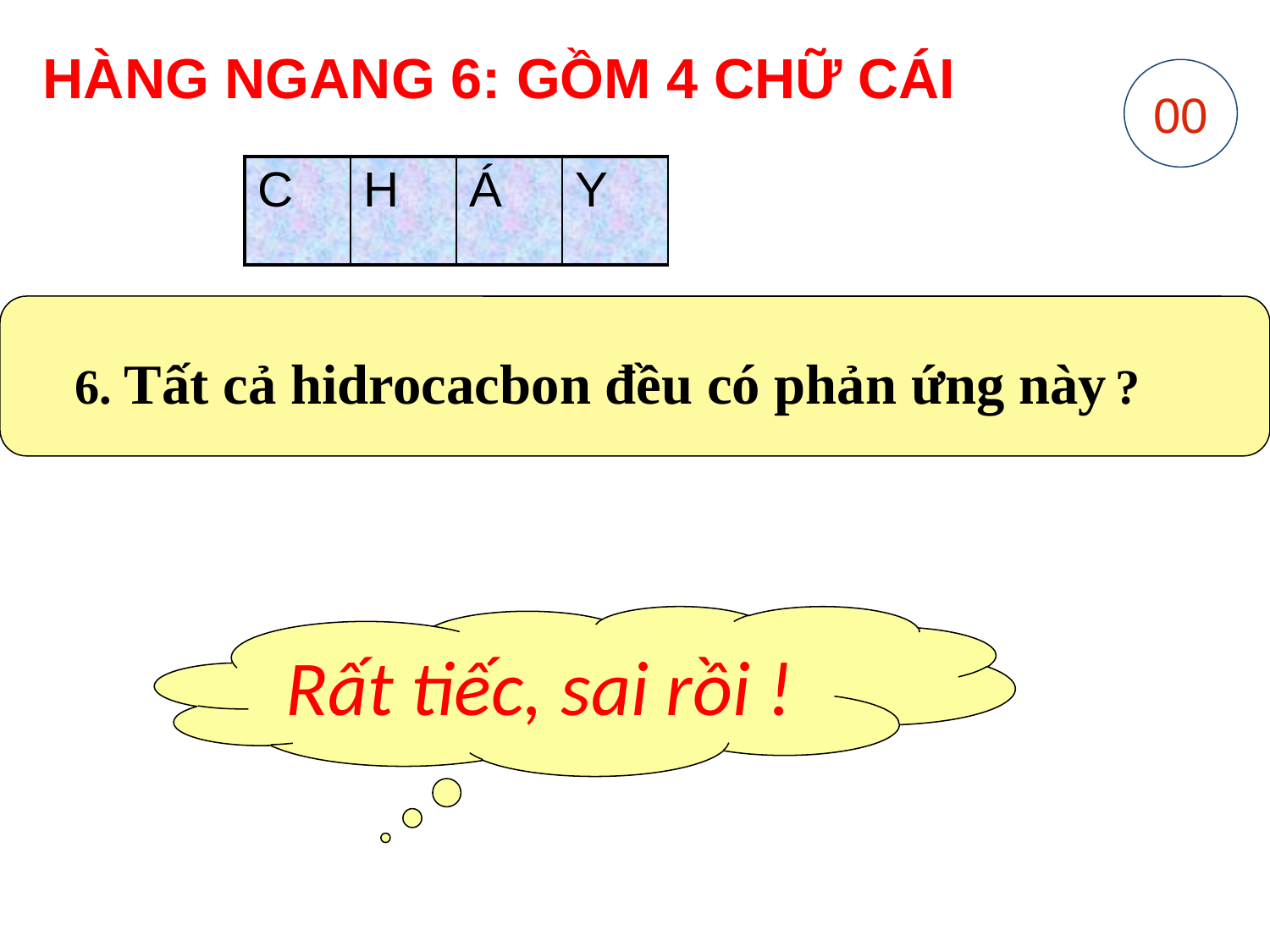

HÀNG NGANG 6: GỒM 4 CHỮ CÁI
00
06
14
13
12
11
10
09
08
05
02
01
04
03
07
15
|  |  |  |  |
| --- | --- | --- | --- |
| C | H | Á | Y |
| --- | --- | --- | --- |

  6. Tất cả hidrocacbon đều có phản ứng này ?
Rất tiếc, sai rồi !